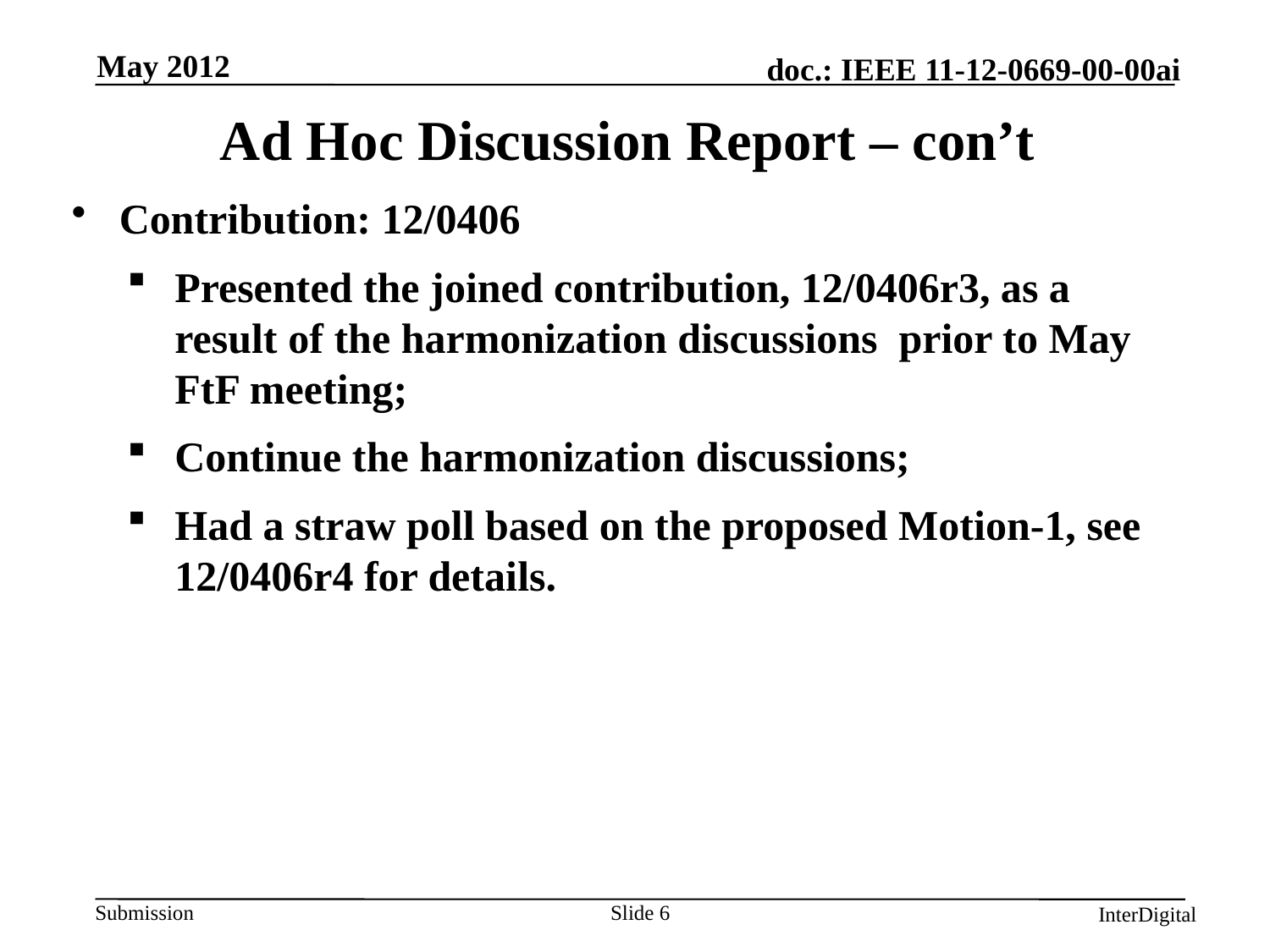

May 2012
Ad Hoc Discussion Report – con’t
Contribution: 12/0406
Presented the joined contribution, 12/0406r3, as a result of the harmonization discussions  prior to May FtF meeting;
Continue the harmonization discussions;
Had a straw poll based on the proposed Motion-1, see 12/0406r4 for details.
Slide 6
InterDigital